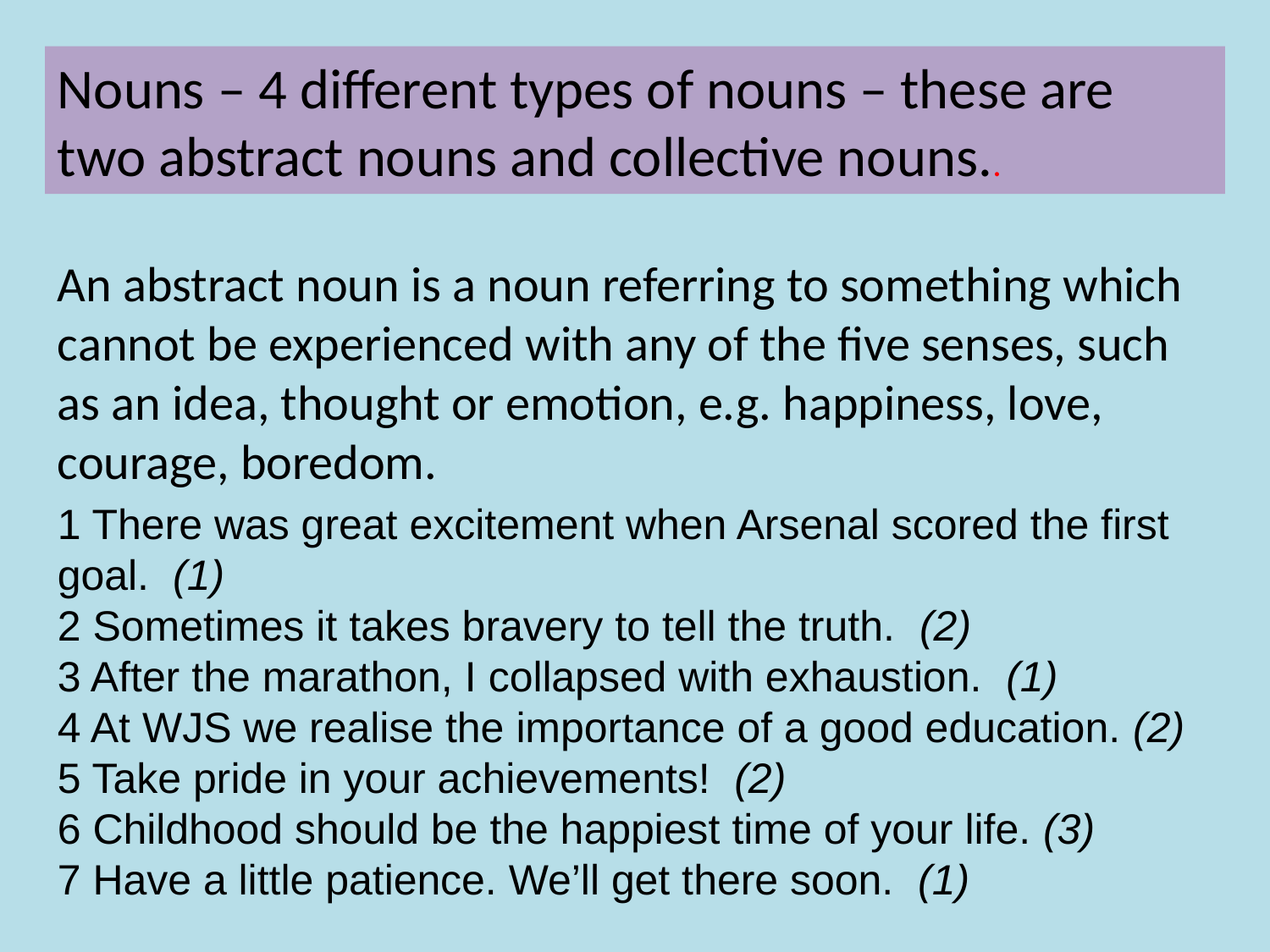

Nouns – 4 different types of nouns – these are two abstract nouns and collective nouns..
An abstract noun is a noun referring to something which cannot be experienced with any of the five senses, such as an idea, thought or emotion, e.g. happiness, love, courage, boredom.
1 There was great excitement when Arsenal scored the first goal.  (1)
2 Sometimes it takes bravery to tell the truth.  (2)
3 After the marathon, I collapsed with exhaustion.  (1)
4 At WJS we realise the importance of a good education. (2)
5 Take pride in your achievements!  (2)
6 Childhood should be the happiest time of your life. (3)
7 Have a little patience. We’ll get there soon.  (1)